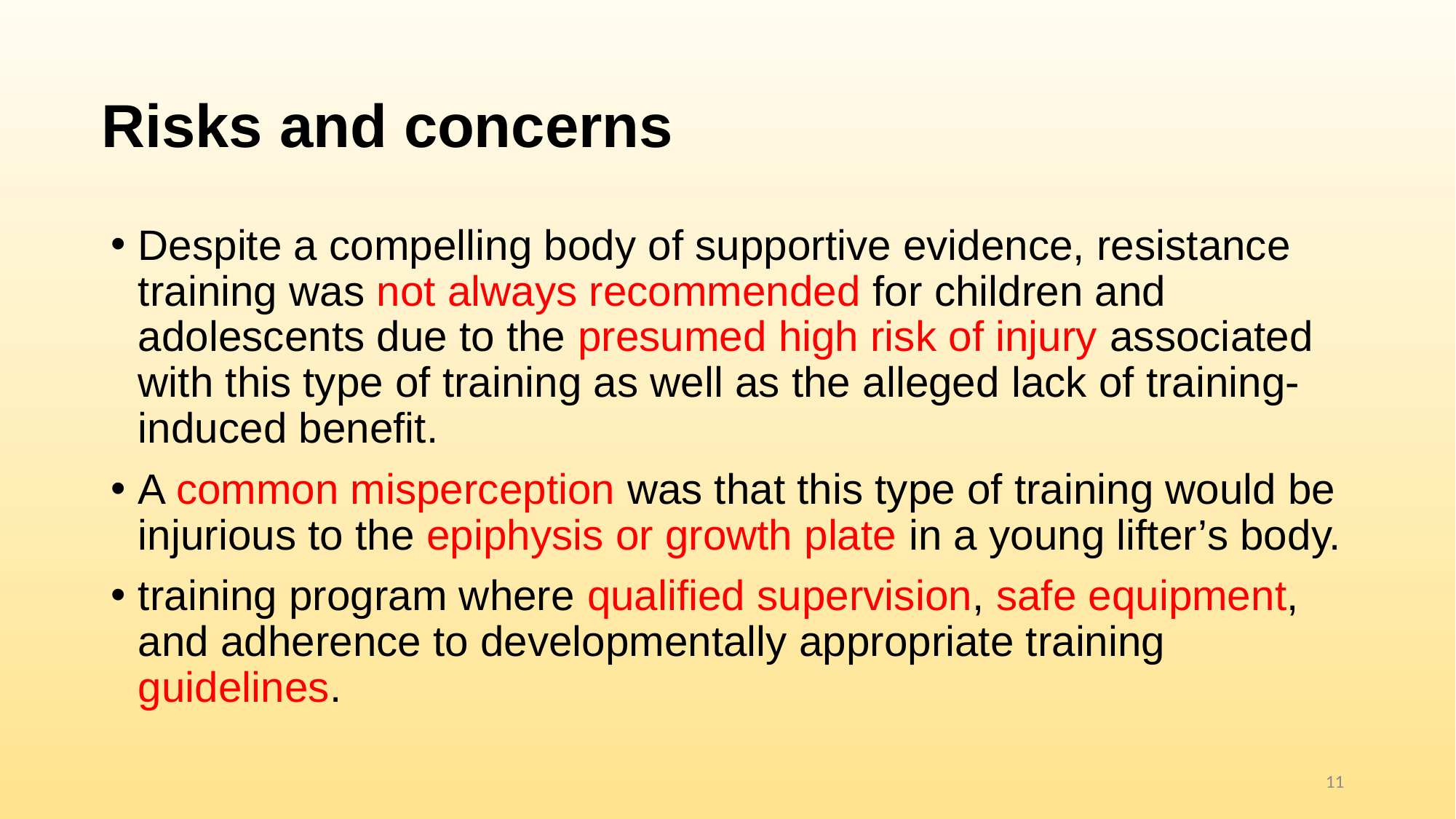

# Risks and concerns
Despite a compelling body of supportive evidence, resistance training was not always recommended for children and adolescents due to the presumed high risk of injury associated with this type of training as well as the alleged lack of training- induced benefit.
A common misperception was that this type of training would be injurious to the epiphysis or growth plate in a young lifter’s body.
training program where qualified supervision, safe equipment, and adherence to developmentally appropriate training guidelines.
11